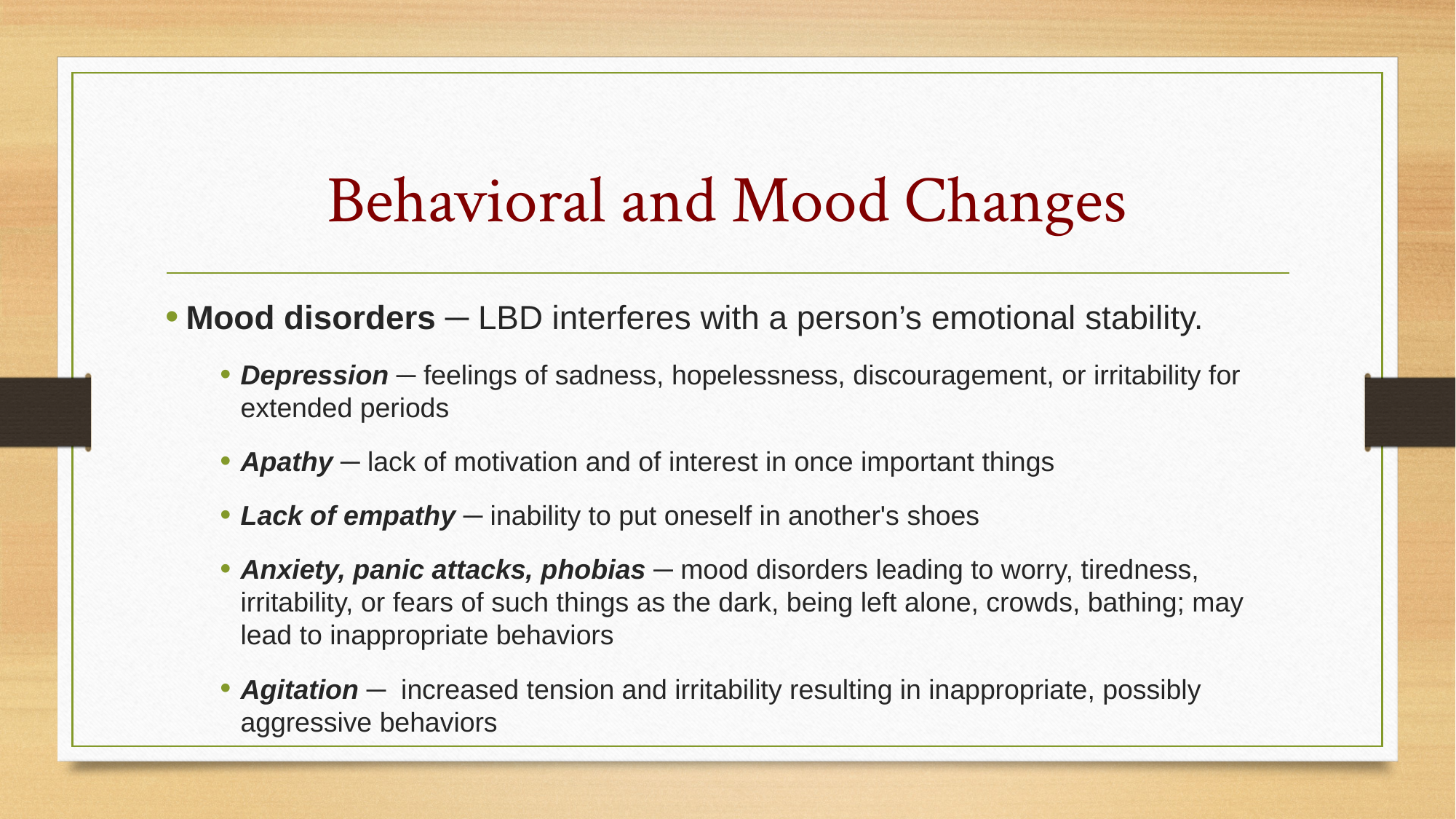

# Behavioral and Mood Changes
Mood disorders ─ LBD interferes with a person’s emotional stability.
Depression ─ feelings of sadness, hopelessness, discouragement, or irritability for extended periods
Apathy ─ lack of motivation and of interest in once important things
Lack of empathy ─ inability to put oneself in another's shoes
Anxiety, panic attacks, phobias ─ mood disorders leading to worry, tiredness, irritability, or fears of such things as the dark, being left alone, crowds, bathing; may lead to inappropriate behaviors
Agitation ─  increased tension and irritability resulting in inappropriate, possibly aggressive behaviors